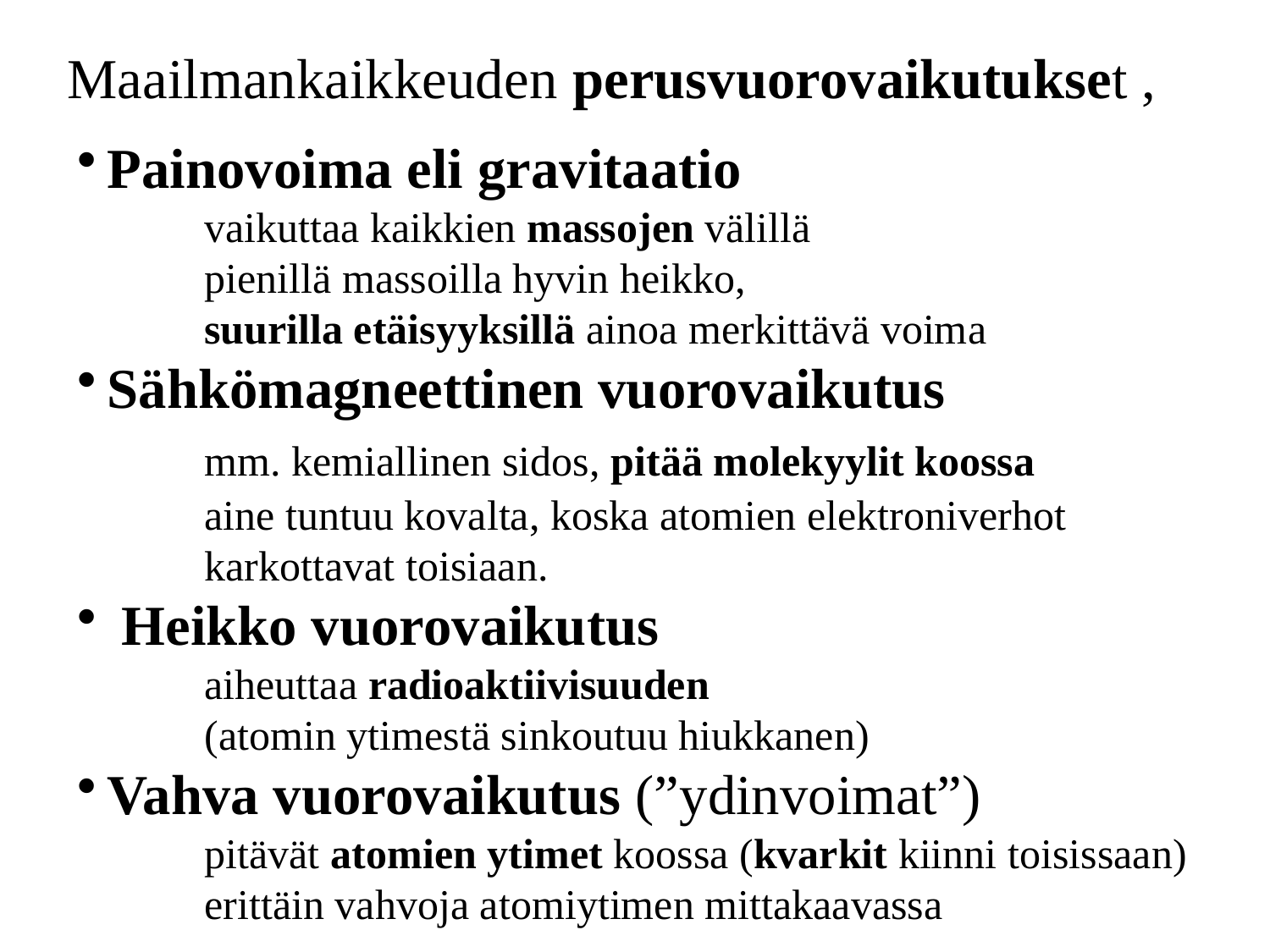

# Maailmankaikkeuden perusvuorovaikutukset ,
Painovoima eli gravitaatio
	vaikuttaa kaikkien massojen välillä
	pienillä massoilla hyvin heikko,
	suurilla etäisyyksillä ainoa merkittävä voima
Sähkömagneettinen vuorovaikutus
	mm. kemiallinen sidos, pitää molekyylit koossa
	aine tuntuu kovalta, koska atomien elektroniverhot
	karkottavat toisiaan.
 Heikko vuorovaikutus
	aiheuttaa radioaktiivisuuden
	(atomin ytimestä sinkoutuu hiukkanen)
Vahva vuorovaikutus (”ydinvoimat”)
	pitävät atomien ytimet koossa (kvarkit kiinni toisissaan)
	erittäin vahvoja atomiytimen mittakaavassa